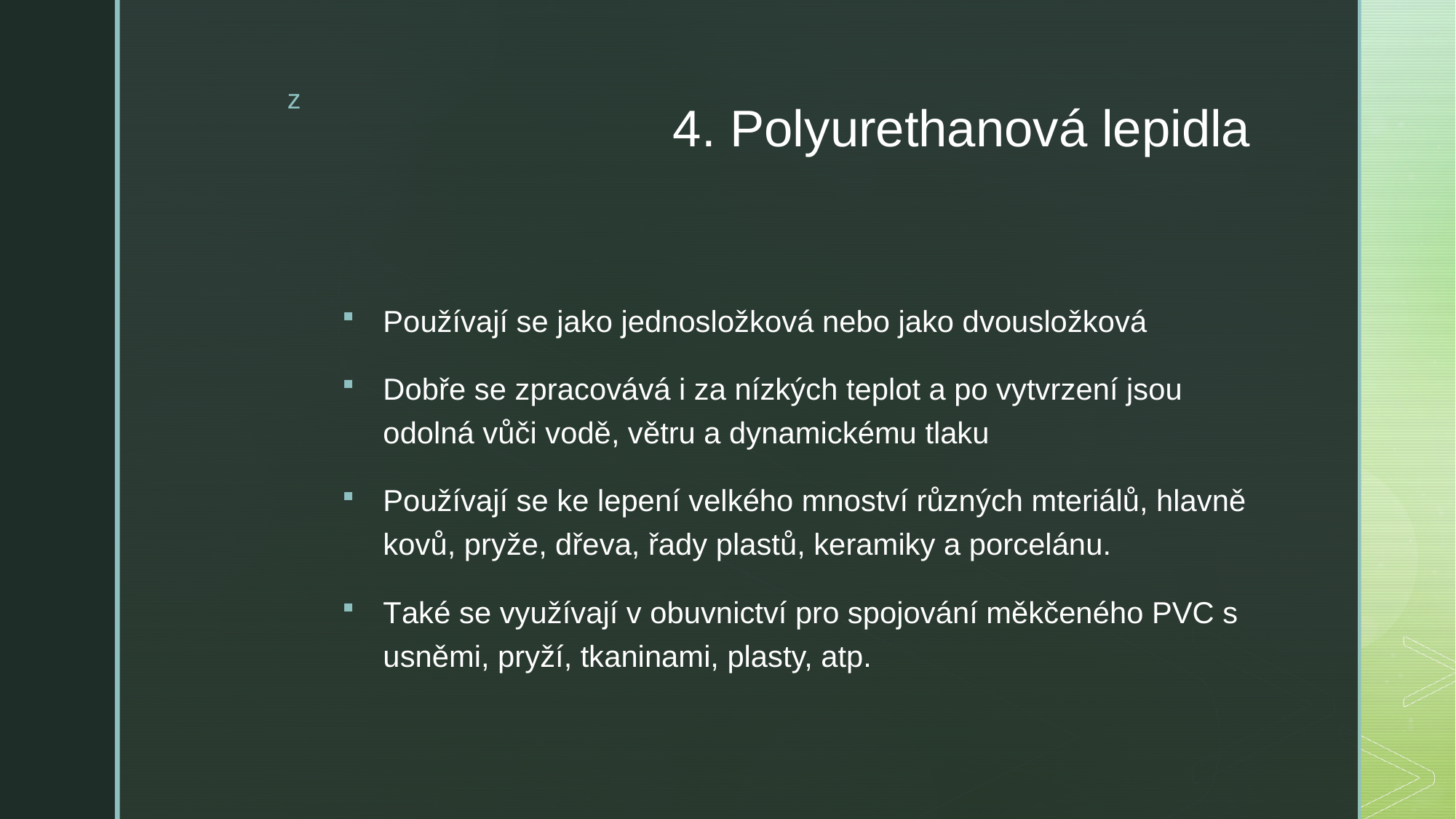

# 4. Polyurethanová lepidla
Používají se jako jednosložková nebo jako dvousložková
Dobře se zpracovává i za nízkých teplot a po vytvrzení jsou odolná vůči vodě, větru a dynamickému tlaku
Používají se ke lepení velkého mnoství různých mteriálů, hlavně kovů, pryže, dřeva, řady plastů, keramiky a porcelánu.
Také se využívají v obuvnictví pro spojování měkčeného PVC s usněmi, pryží, tkaninami, plasty, atp.